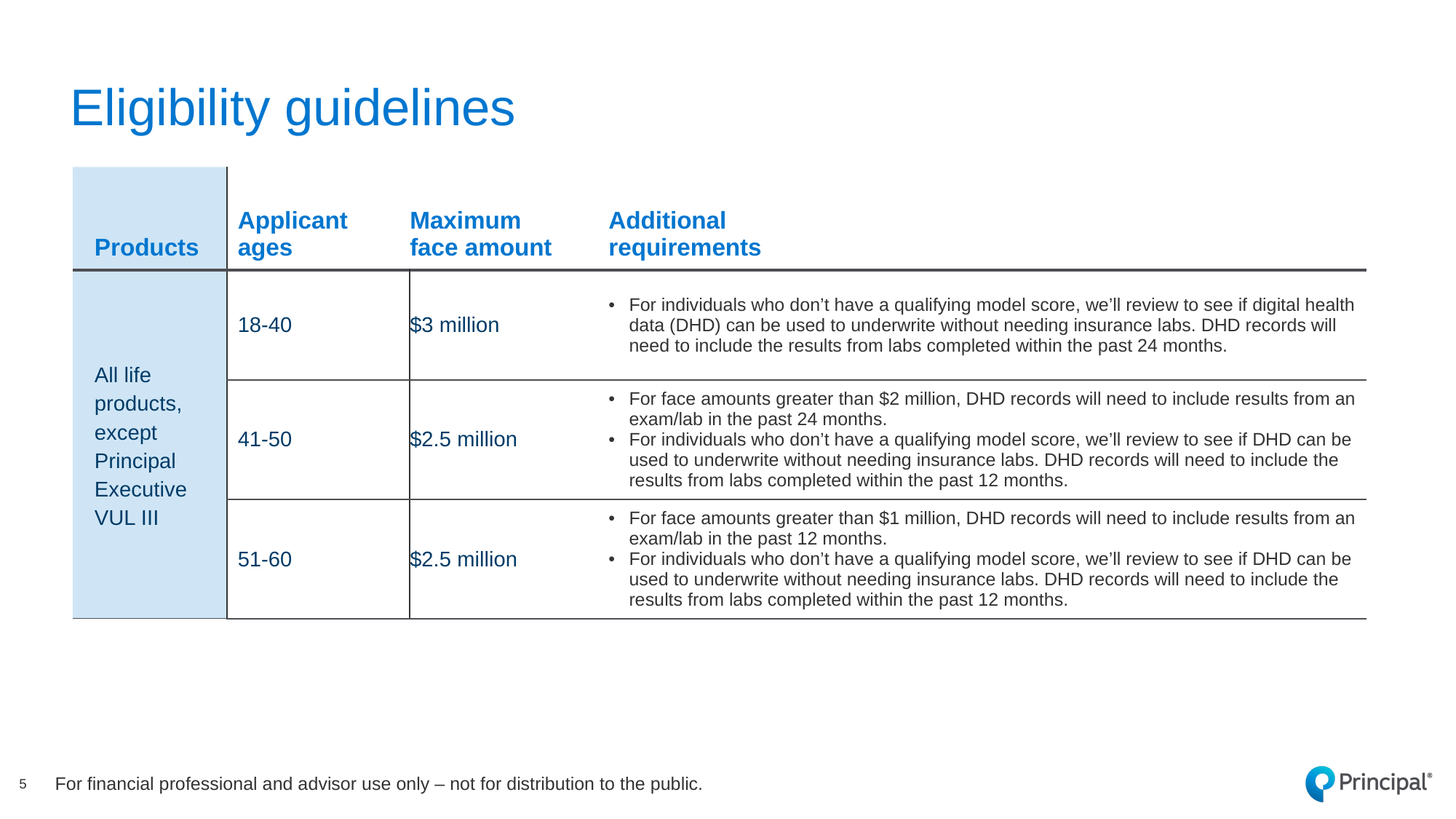

# Eligibility guidelines
| Products | Applicant ages | Maximum face amount | Additional requirements |
| --- | --- | --- | --- |
| All life products, except Principal Executive VUL III | 18-40 | $3 million | For individuals who don’t have a qualifying model score, we’ll review to see if digital health data (DHD) can be used to underwrite without needing insurance labs. DHD records will need to include the results from labs completed within the past 24 months. |
|  | 41-50 | $2.5 million | For face amounts greater than $2 million, DHD records will need to include results from an exam/lab in the past 24 months. For individuals who don’t have a qualifying model score, we’ll review to see if DHD can be used to underwrite without needing insurance labs. DHD records will need to include the results from labs completed within the past 12 months. |
|  | 51-60 | $2.5 million | For face amounts greater than $1 million, DHD records will need to include results from an exam/lab in the past 12 months. For individuals who don’t have a qualifying model score, we’ll review to see if DHD can be used to underwrite without needing insurance labs. DHD records will need to include the results from labs completed within the past 12 months. |
5
For financial professional and advisor use only – not for distribution to the public.